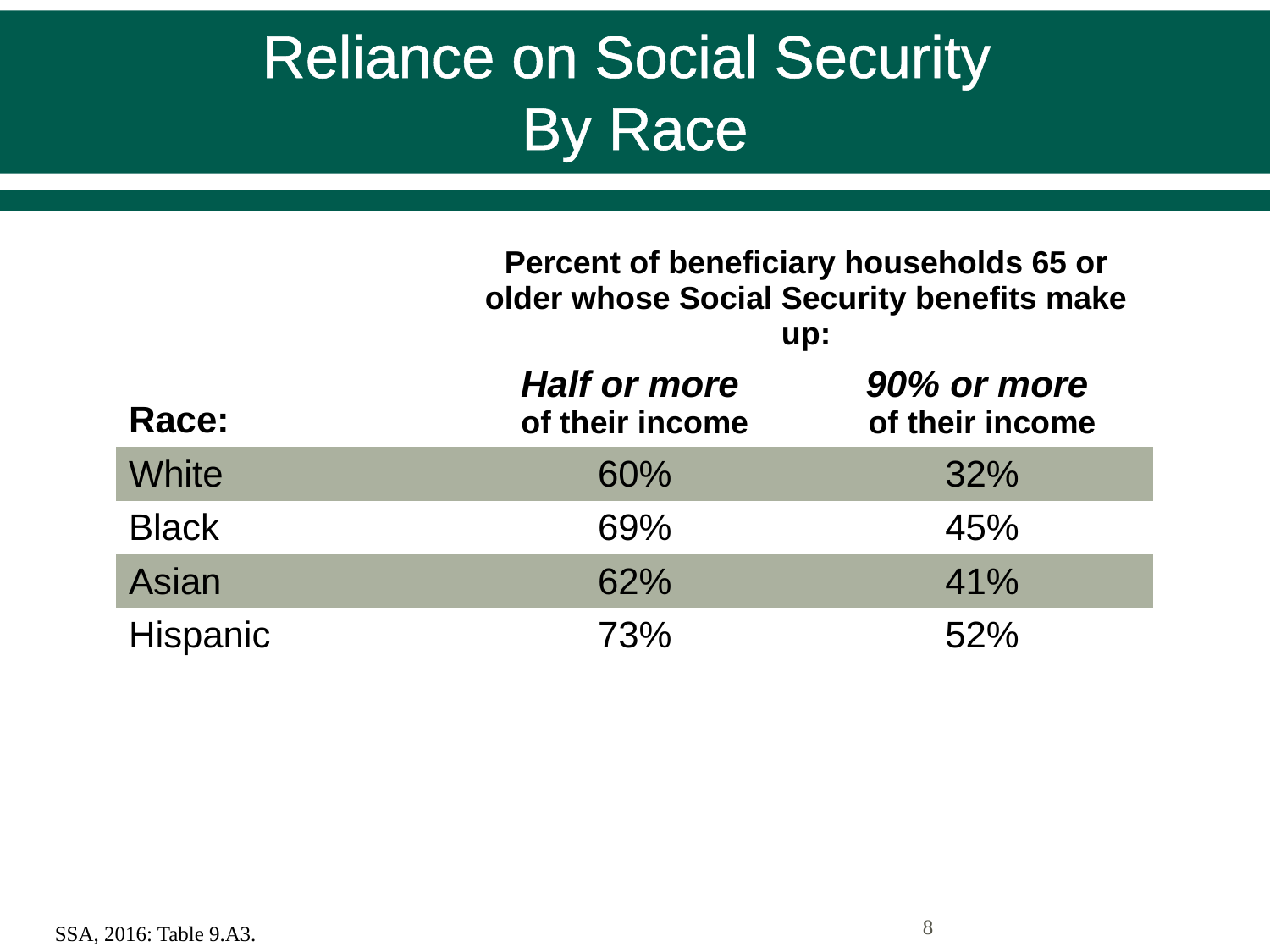

# Reliance on Social Security By Race
|  | Percent of beneficiary households 65 or older whose Social Security benefits make up: |  |
| --- | --- | --- |
| Race: | Half or more of their income | 90% or more of their income |
| White | 60% | 32% |
| Black | 69% | 45% |
| Asian | 62% | 41% |
| Hispanic | 73% | 52% |

8
SSA, 2016: Table 9.A3.